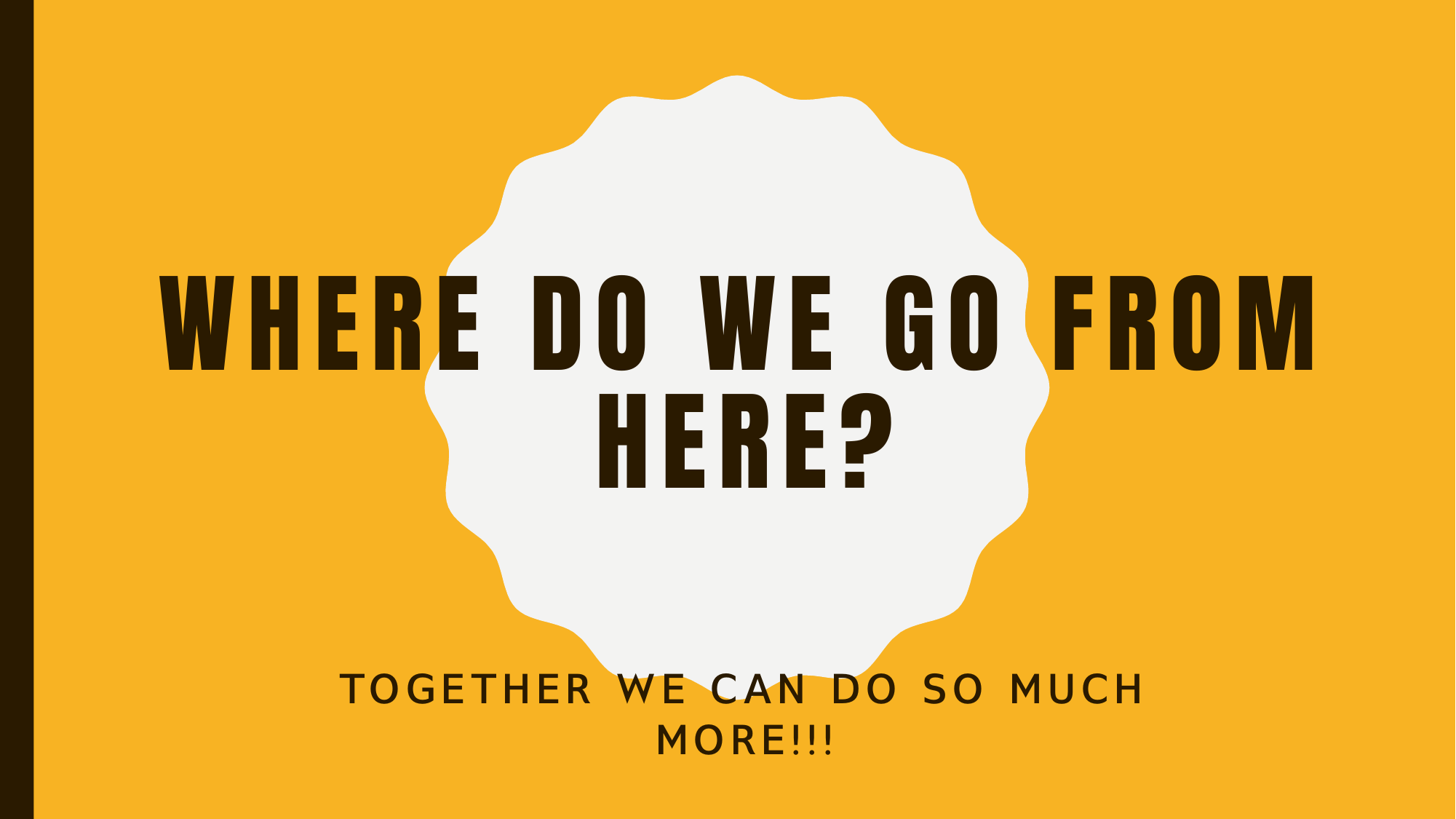

# Where do we go from here?
TOGETHER WE CAN DO SO MUCH MORE!!!